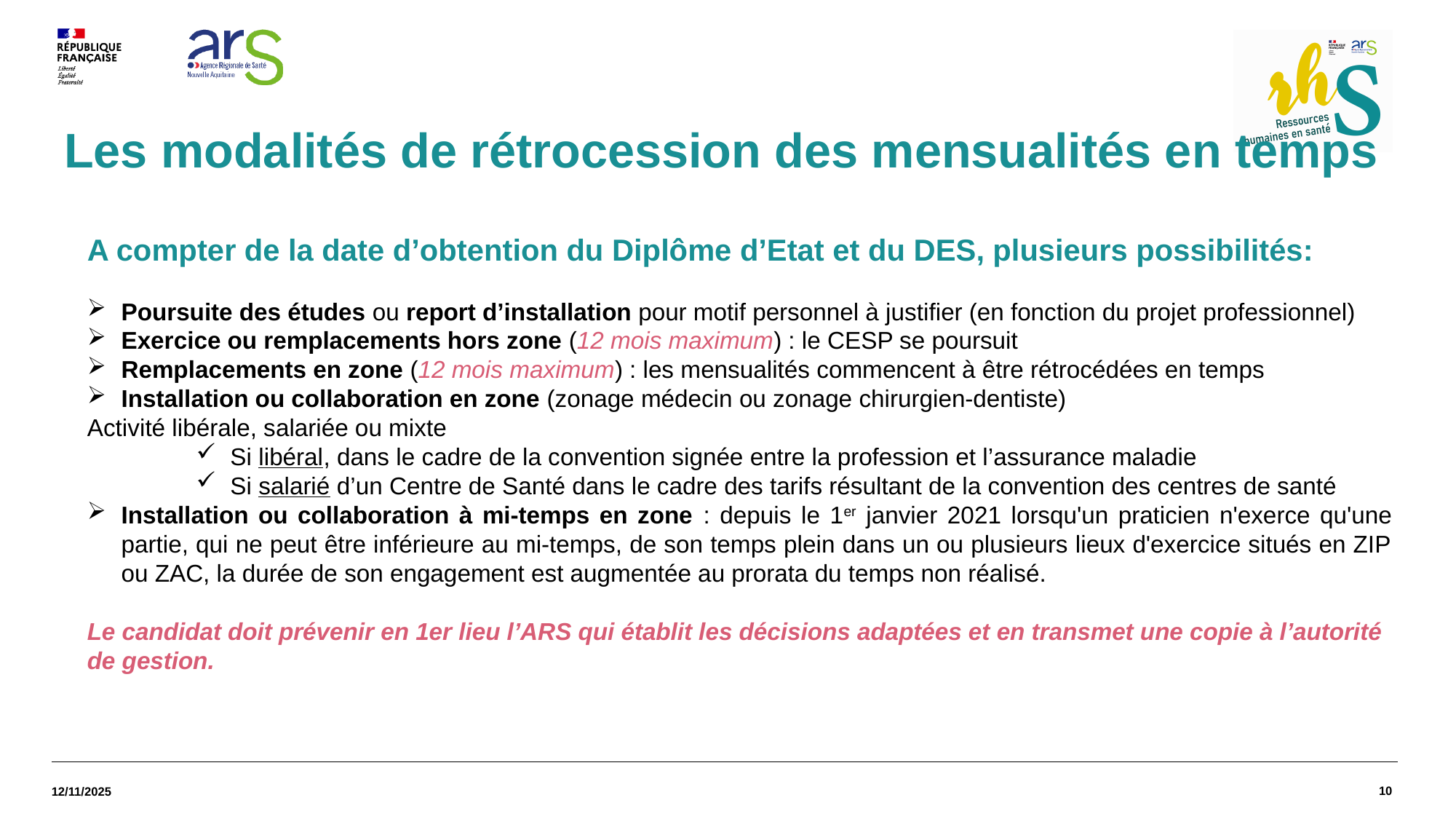

# Les modalités de rétrocession des mensualités en temps
A compter de la date d’obtention du Diplôme d’Etat et du DES, plusieurs possibilités:

Poursuite des études ou report d’installation pour motif personnel à justifier (en fonction du projet professionnel)
Exercice ou remplacements hors zone (12 mois maximum) : le CESP se poursuit
Remplacements en zone (12 mois maximum) : les mensualités commencent à être rétrocédées en temps
Installation ou collaboration en zone (zonage médecin ou zonage chirurgien-dentiste)
Activité libérale, salariée ou mixte
Si libéral, dans le cadre de la convention signée entre la profession et l’assurance maladie
Si salarié d’un Centre de Santé dans le cadre des tarifs résultant de la convention des centres de santé
Installation ou collaboration à mi-temps en zone : depuis le 1er janvier 2021 lorsqu'un praticien n'exerce qu'une partie, qui ne peut être inférieure au mi-temps, de son temps plein dans un ou plusieurs lieux d'exercice situés en ZIP ou ZAC, la durée de son engagement est augmentée au prorata du temps non réalisé.

Le candidat doit prévenir en 1er lieu l’ARS qui établit les décisions adaptées et en transmet une copie à l’autorité de gestion.

10
12/11/2025